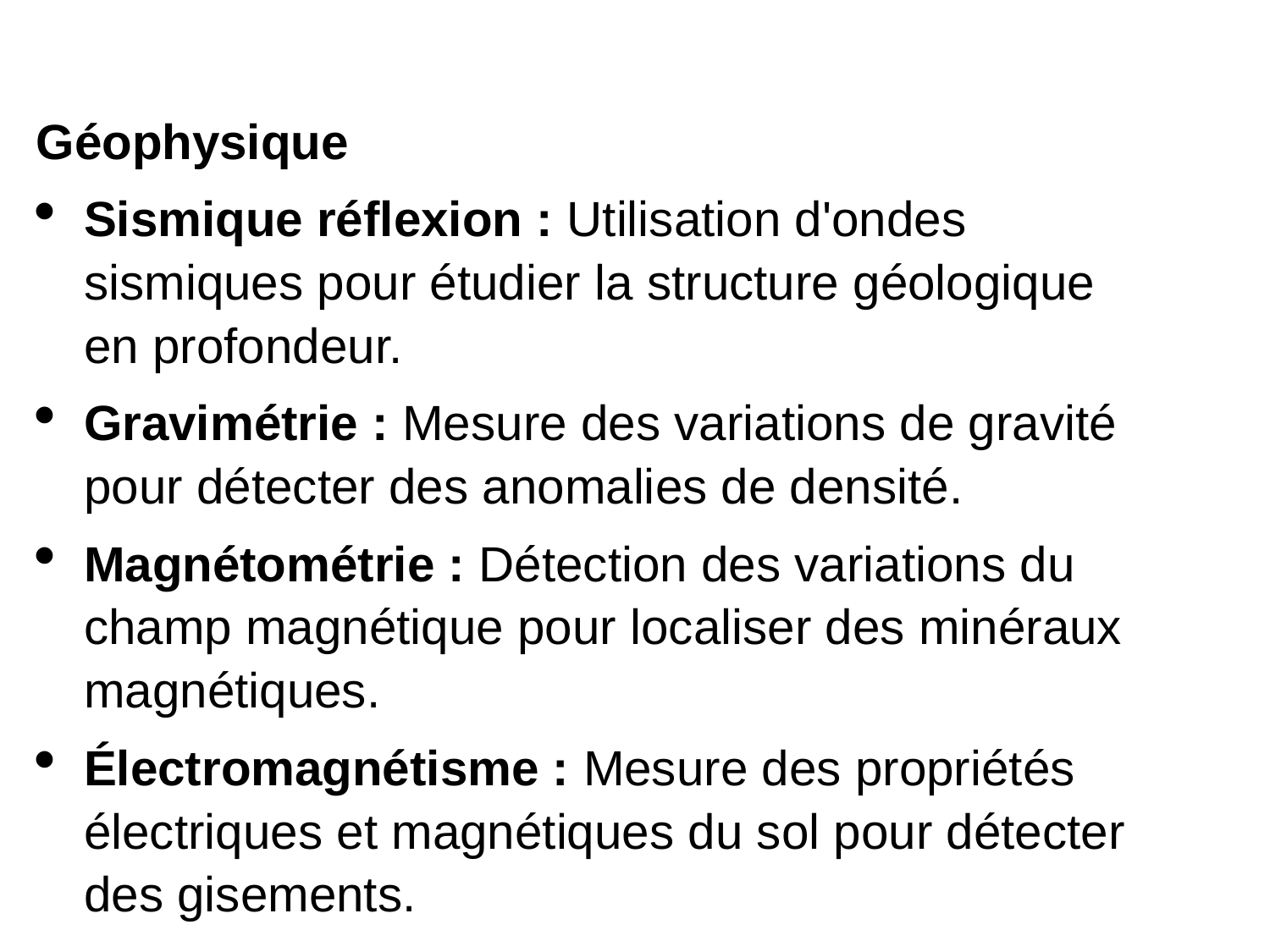

#
Géophysique
Sismique réflexion : Utilisation d'ondes sismiques pour étudier la structure géologique en profondeur.
Gravimétrie : Mesure des variations de gravité pour détecter des anomalies de densité.
Magnétométrie : Détection des variations du champ magnétique pour localiser des minéraux magnétiques.
Électromagnétisme : Mesure des propriétés électriques et magnétiques du sol pour détecter des gisements.